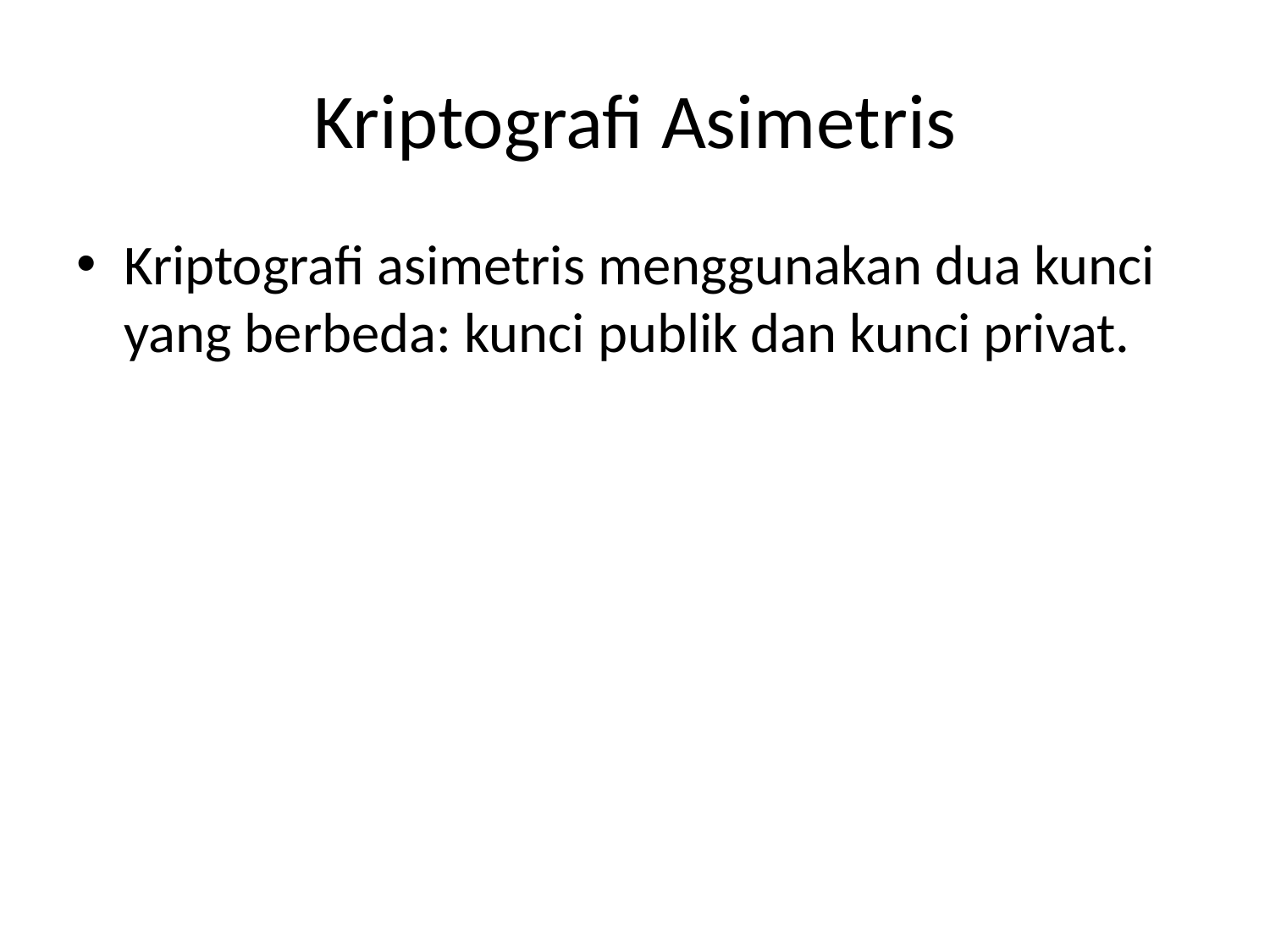

# Kriptografi Asimetris
Kriptografi asimetris menggunakan dua kunci yang berbeda: kunci publik dan kunci privat.